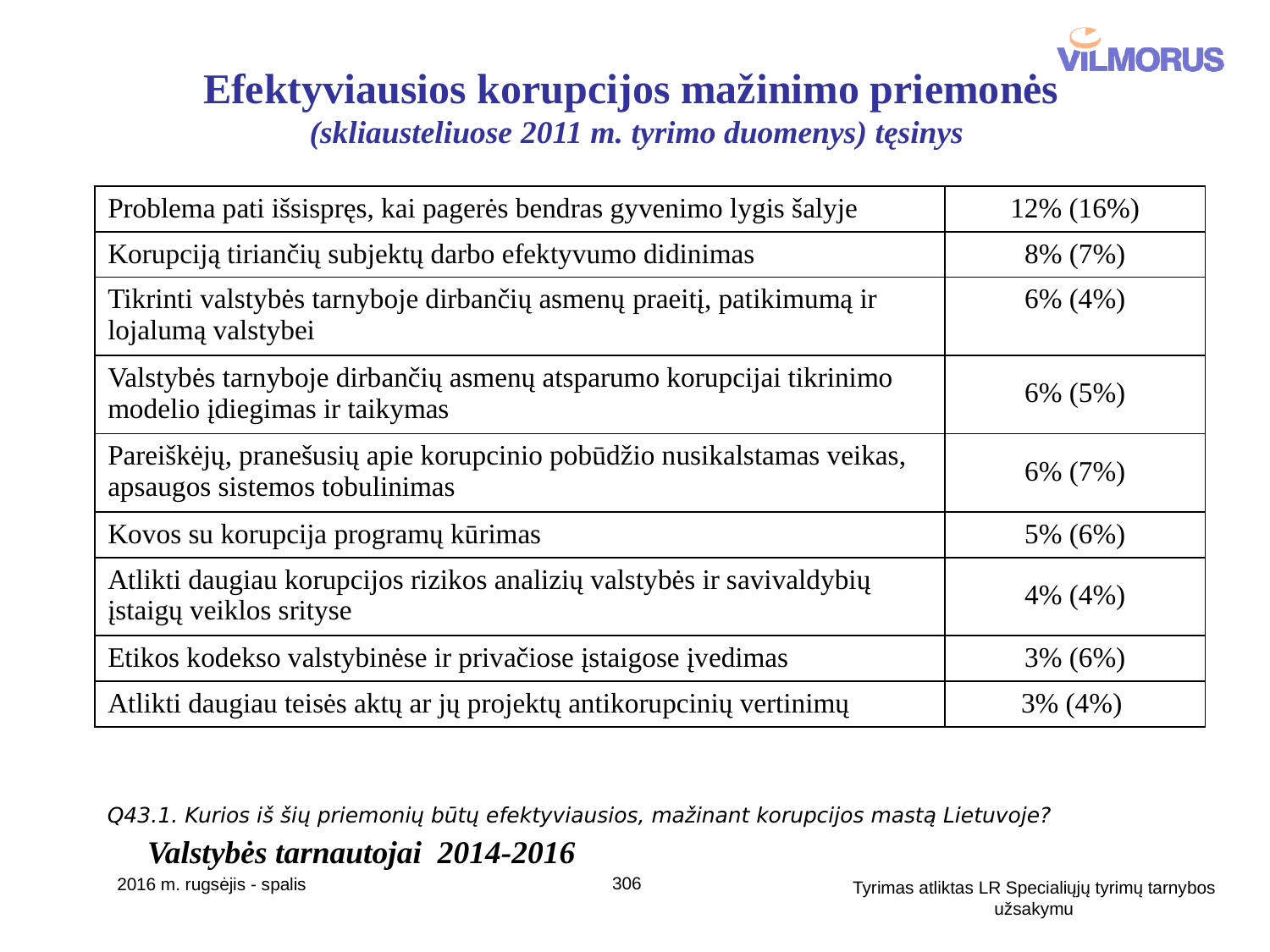

# Efektyviausios korupcijos mažinimo priemonės (skliausteliuose 2011 m. tyrimo duomenys) tęsinys
| Problema pati išsispręs, kai pagerės bendras gyvenimo lygis šalyje | 12% (16%) |
| --- | --- |
| Korupciją tiriančių subjektų darbo efektyvumo didinimas | 8% (7%) |
| Tikrinti valstybės tarnyboje dirbančių asmenų praeitį, patikimumą ir lojalumą valstybei | 6% (4%) |
| Valstybės tarnyboje dirbančių asmenų atsparumo korupcijai tikrinimo modelio įdiegimas ir taikymas | 6% (5%) |
| Pareiškėjų, pranešusių apie korupcinio pobūdžio nusikalstamas veikas, apsaugos sistemos tobulinimas | 6% (7%) |
| Kovos su korupcija programų kūrimas | 5% (6%) |
| Atlikti daugiau korupcijos rizikos analizių valstybės ir savivaldybių įstaigų veiklos srityse | 4% (4%) |
| Etikos kodekso valstybinėse ir privačiose įstaigose įvedimas | 3% (6%) |
| Atlikti daugiau teisės aktų ar jų projektų antikorupcinių vertinimų | 3% (4%) |
Q43.1. Kurios iš šių priemonių būtų efektyviausios, mažinant korupcijos mastą Lietuvoje?
Valstybės tarnautojai  2014-2016
306
2016 m. rugsėjis - spalis
Tyrimas atliktas LR Specialiųjų tyrimų tarnybos užsakymu